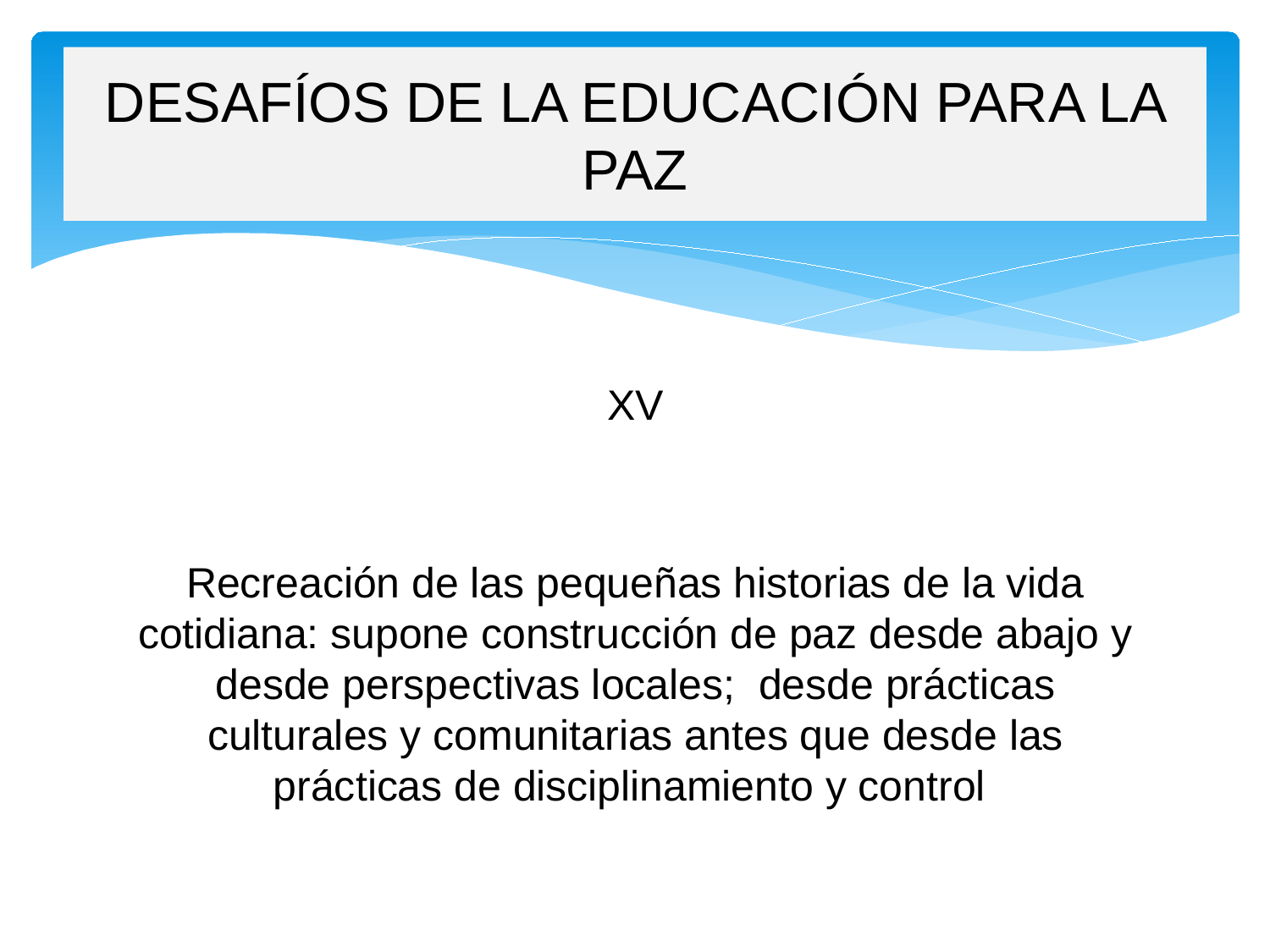

# DESAFÍOS DE LA EDUCACIÓN PARA LA PAZ
XV

Recreación de las pequeñas historias de la vida cotidiana: supone construcción de paz desde abajo y desde perspectivas locales;  desde prácticas culturales y comunitarias antes que desde las prácticas de disciplinamiento y control